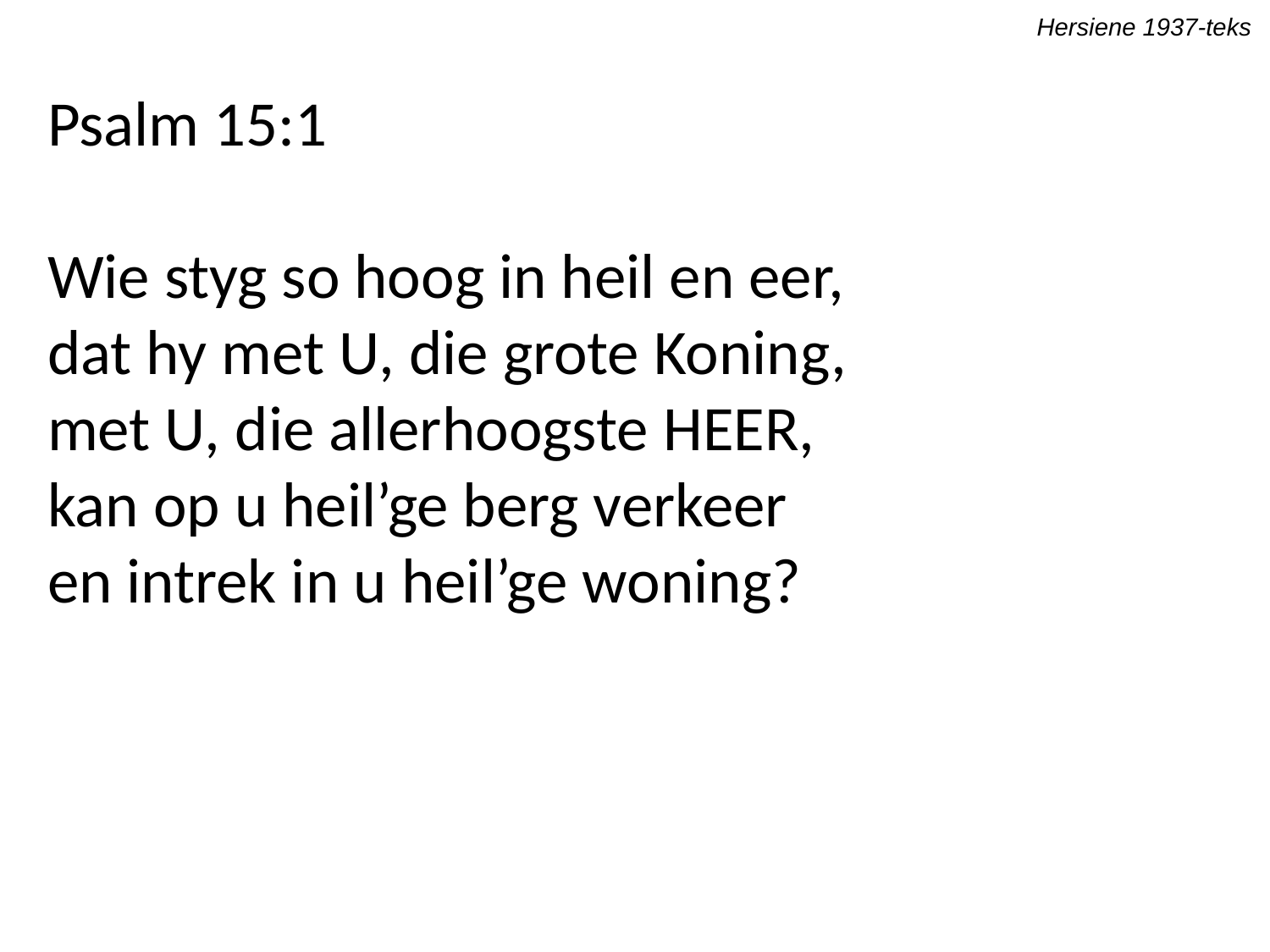

Hersiene 1937-teks
Psalm 15:1

Wie styg so hoog in heil en eer,
dat hy met U, die grote Koning,
met U, die allerhoogste Heer,
kan op u heil’ge berg verkeer
en intrek in u heil’ge woning?